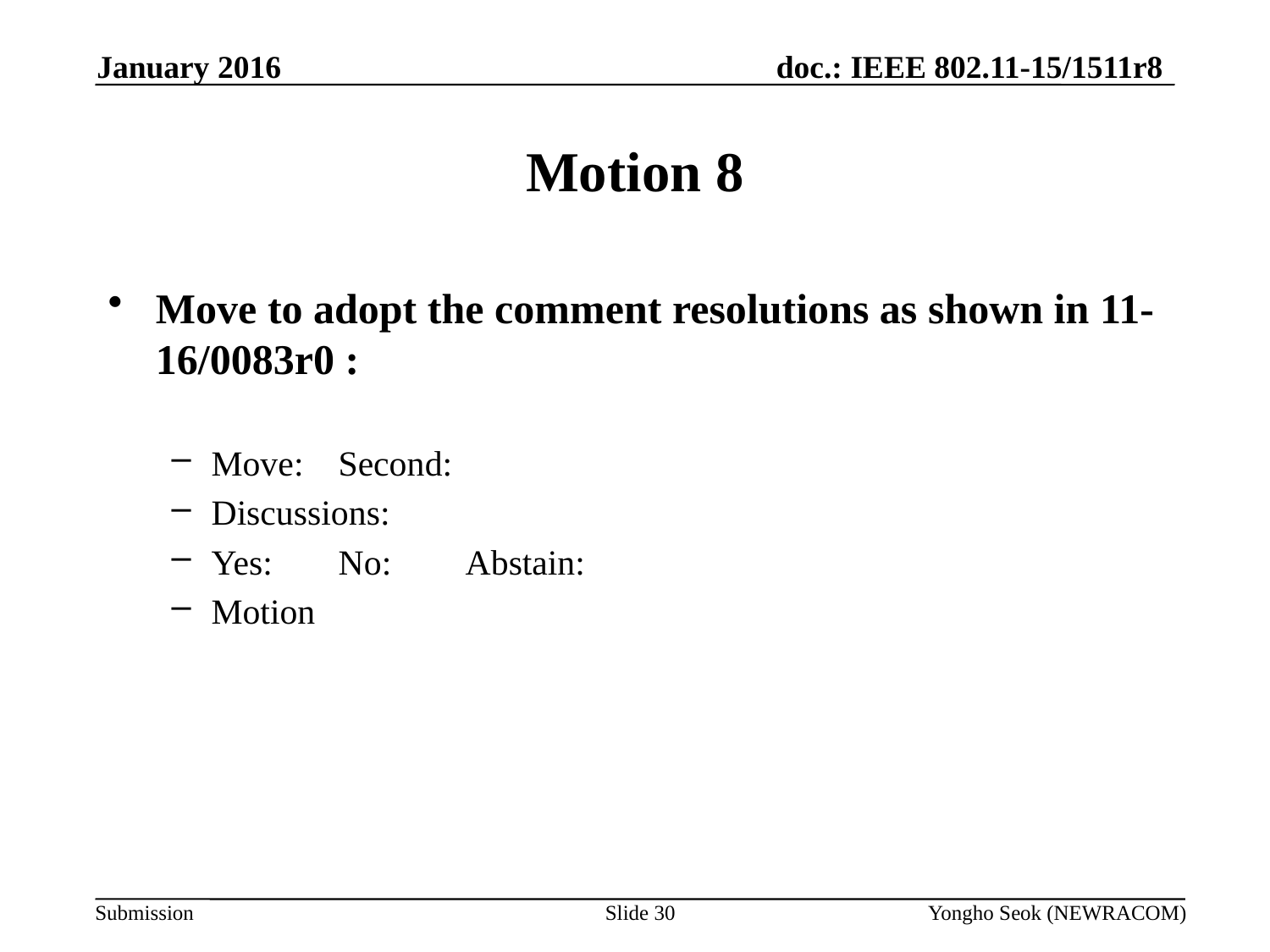

January 2016
# Motion 8
Move to adopt the comment resolutions as shown in 11-16/0083r0 :
Move:	Second:
Discussions:
Yes:	No:	Abstain:
Motion

Slide 30
Yongho Seok (NEWRACOM)